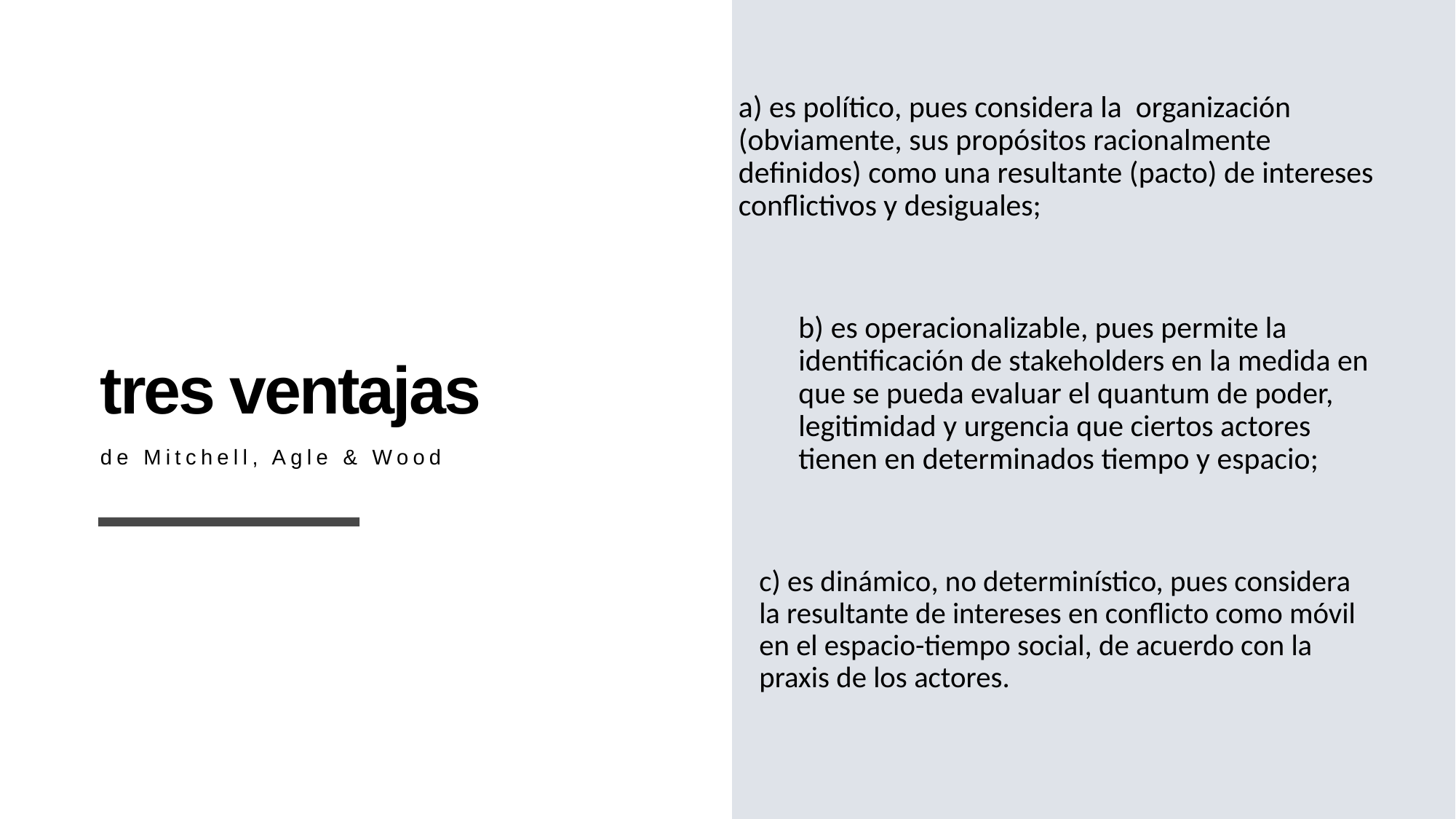

a) es político, pues considera la  organización (obviamente, sus propósitos racionalmente definidos) como una resultante (pacto) de intereses conflictivos y desiguales;
# tres ventajas
b) es operacionalizable, pues permite la identificación de stakeholders en la medida en que se pueda evaluar el quantum de poder, legitimidad y urgencia que ciertos actores tienen en determinados tiempo y espacio;
de Mitchell, Agle & Wood
c) es dinámico, no determinístico, pues considera la resultante de intereses en conflicto como móvil en el espacio-tiempo social, de acuerdo con la praxis de los actores.